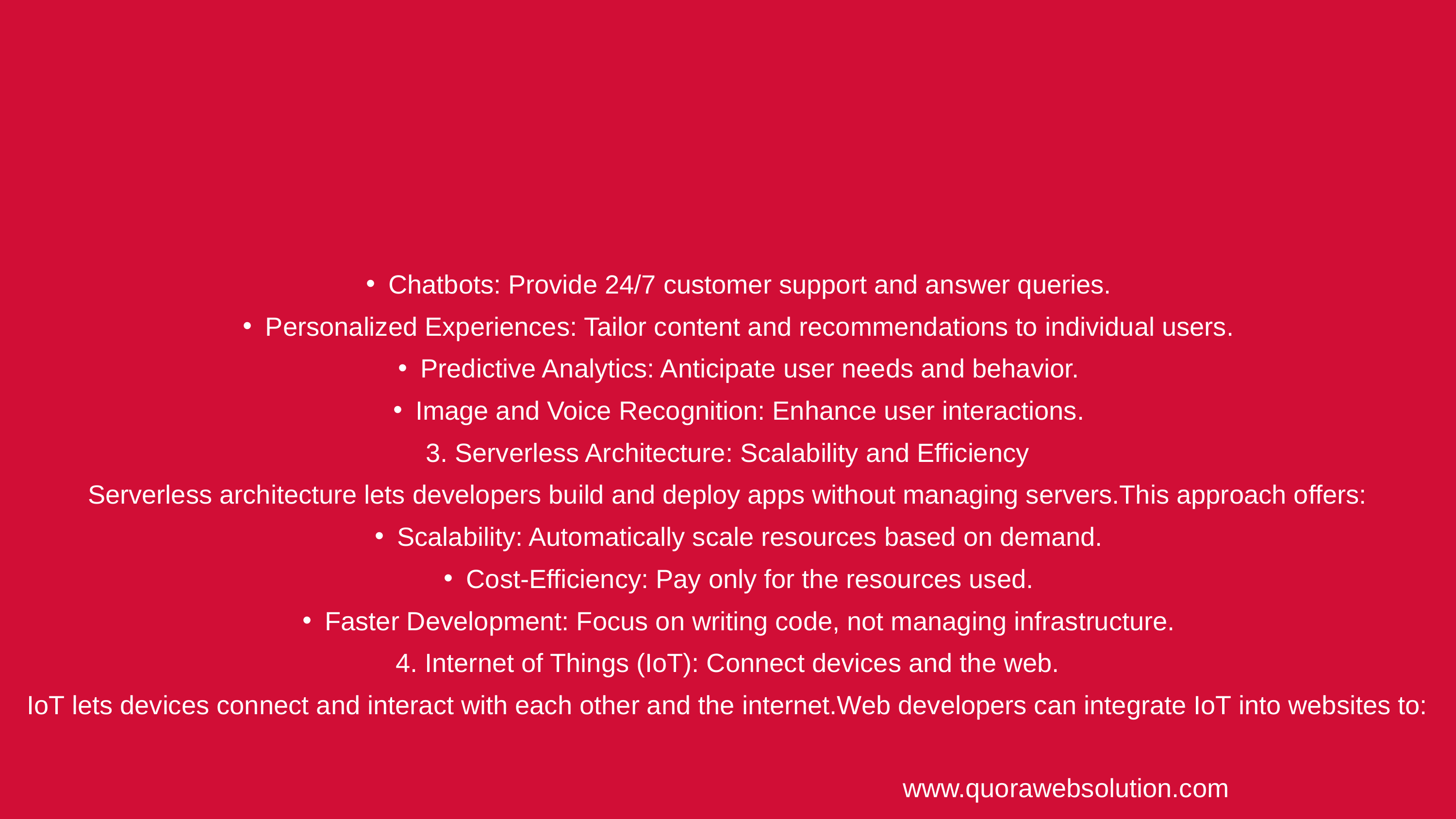

Chatbots: Provide 24/7 customer support and answer queries.
Personalized Experiences: Tailor content and recommendations to individual users.
Predictive Analytics: Anticipate user needs and behavior.
Image and Voice Recognition: Enhance user interactions.
3. Serverless Architecture: Scalability and Efficiency
Serverless architecture lets developers build and deploy apps without managing servers.This approach offers:
Scalability: Automatically scale resources based on demand.
Cost-Efficiency: Pay only for the resources used.
Faster Development: Focus on writing code, not managing infrastructure.
4. Internet of Things (IoT): Connect devices and the web.
IoT lets devices connect and interact with each other and the internet.Web developers can integrate IoT into websites to:

www.quorawebsolution.com